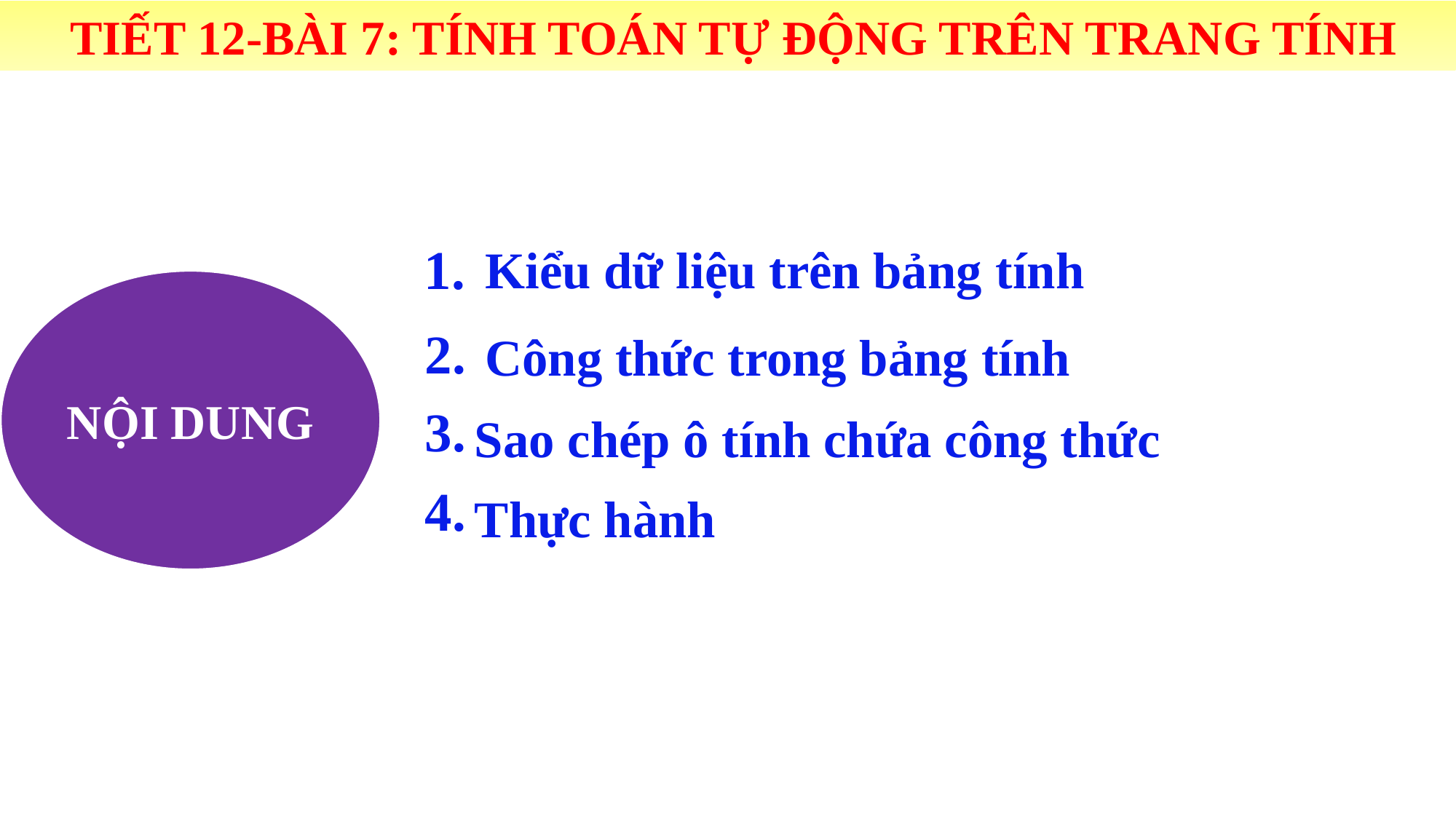

TIẾT 12-BÀI 7: TÍNH TOÁN TỰ ĐỘNG TRÊN TRANG TÍNH
1.
Kiểu dữ liệu trên bảng tính
NỘI DUNG
2.
Công thức trong bảng tính
3.
Sao chép ô tính chứa công thức
4.
Thực hành